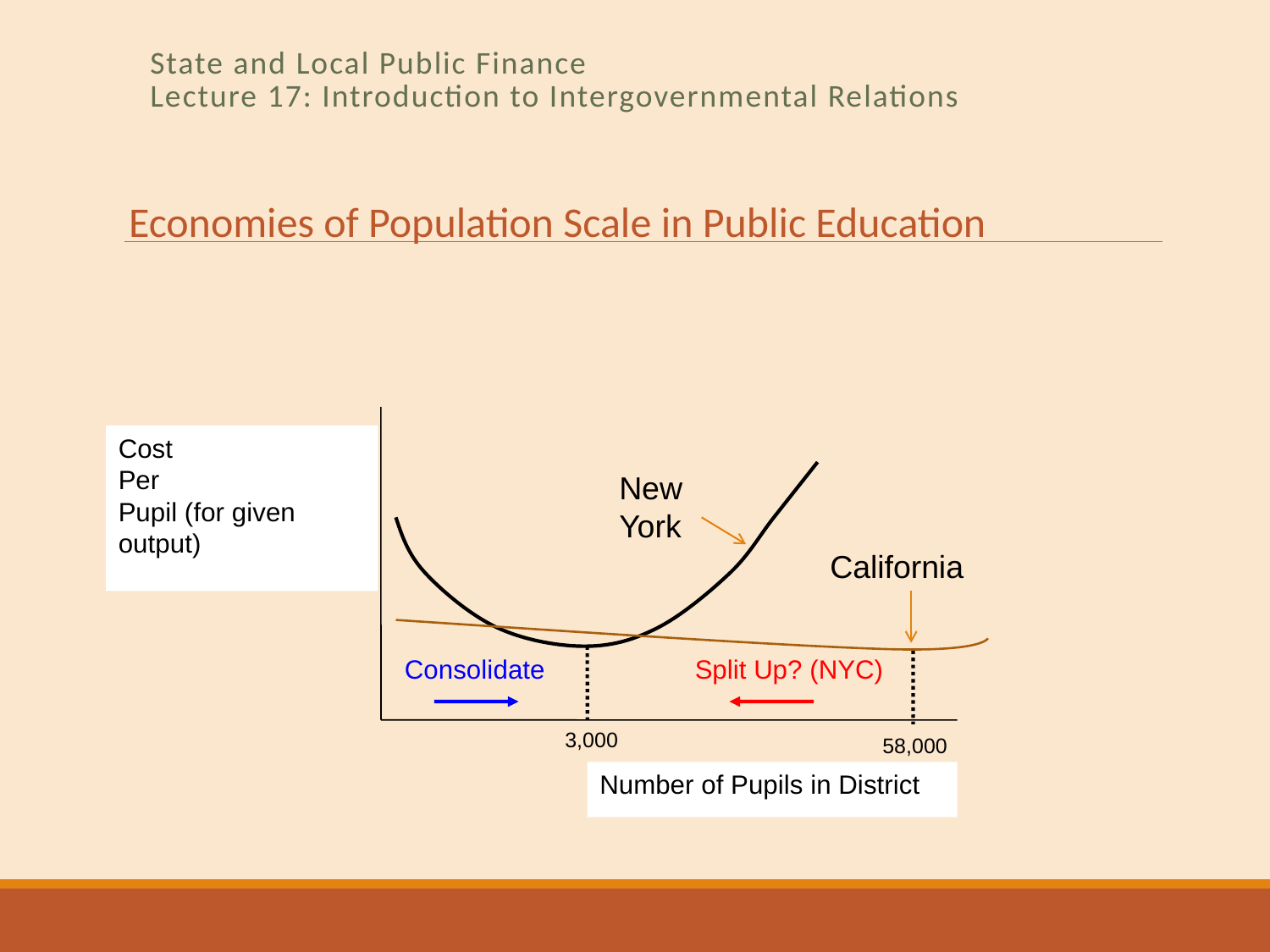

State and Local Public Finance
Lecture 17: Introduction to Intergovernmental Relations
Economies of Population Scale in Public Education

Cost
Per
Pupil (for given output)

Consolidate

Split Up? (NYC)

3,000
58,000
Number of Pupils in District
New York
California